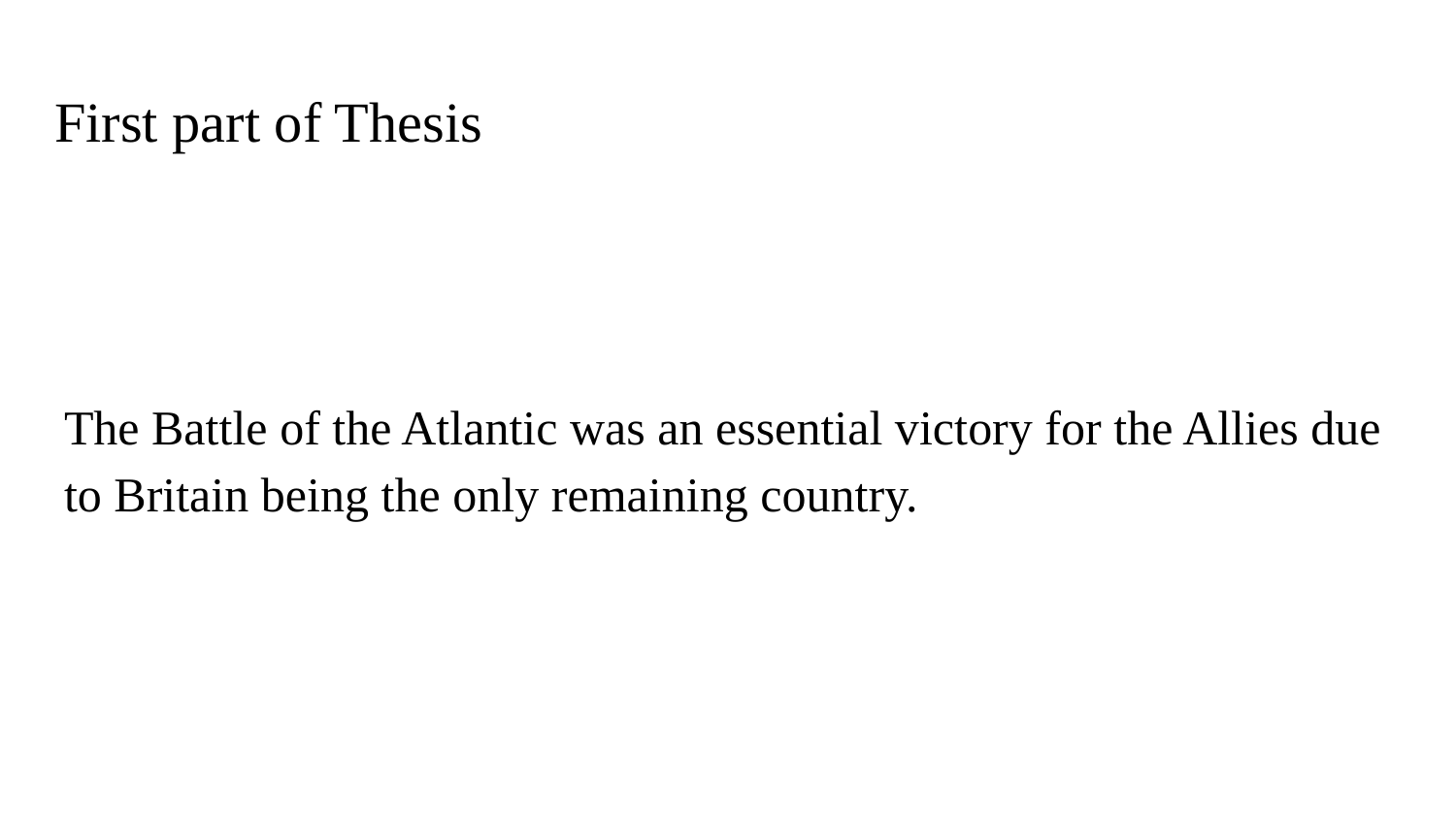

# First part of Thesis

The Battle of the Atlantic was an essential victory for the Allies due to Britain being the only remaining country.